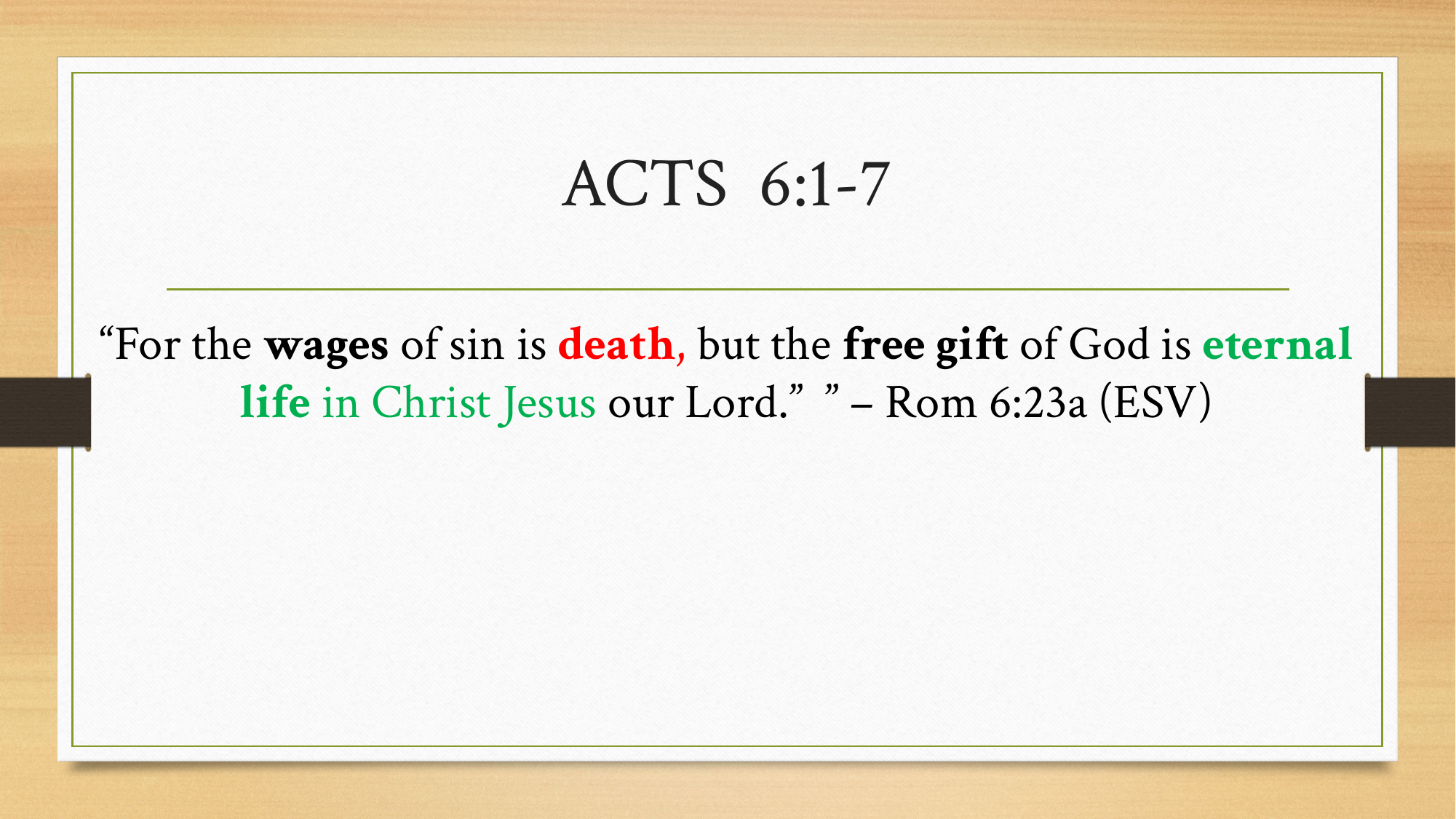

Acts  6:1-7
“For the wages of sin is death, but the free gift of God is eternal life in Christ Jesus our Lord.”  ” – Rom 6:23a (ESV)